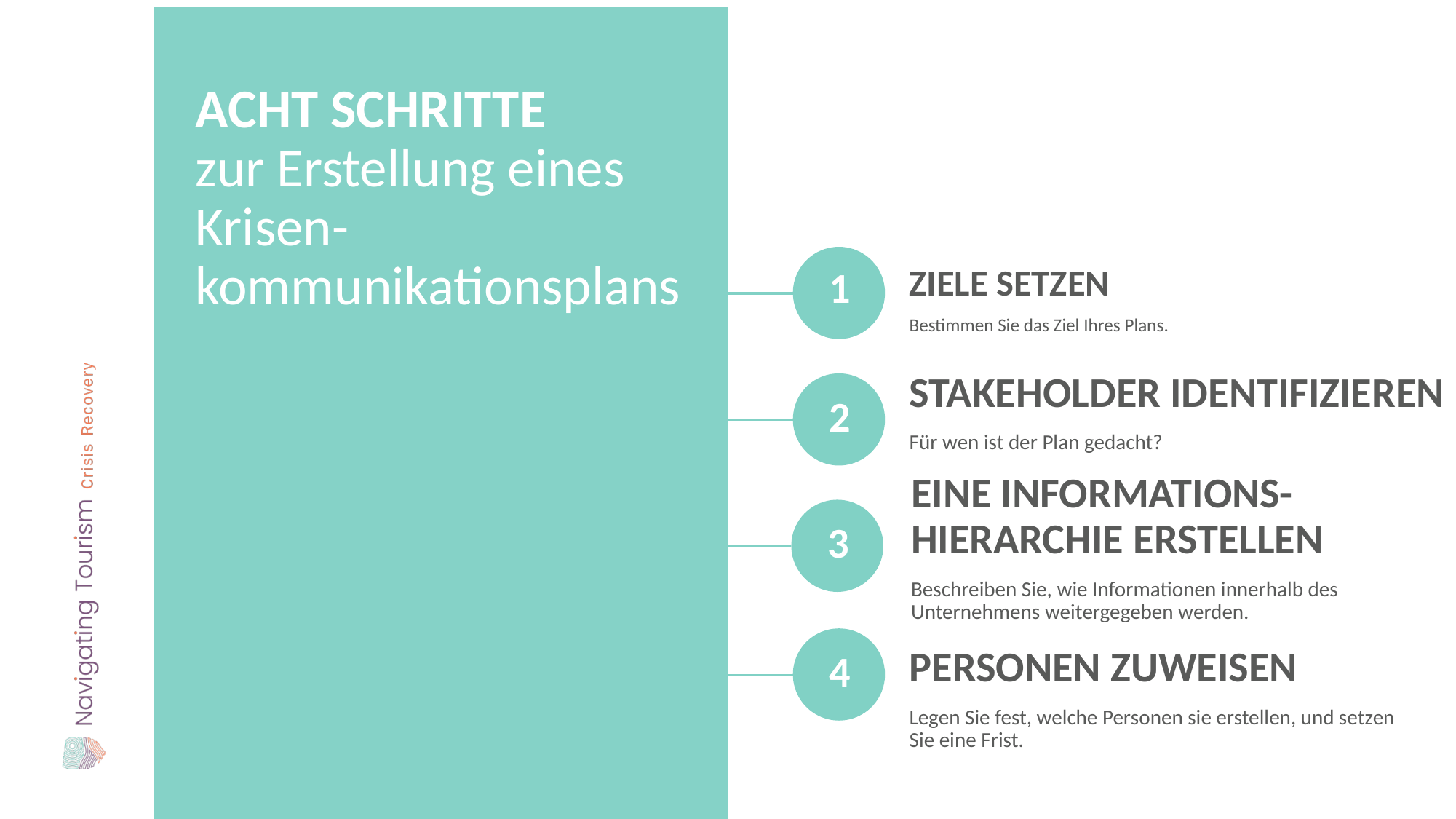

ACHT SCHRITTE
zur Erstellung eines Krisen-kommunikationsplans
1
ZIELE SETZEN
Bestimmen Sie das Ziel Ihres Plans.
STAKEHOLDER IDENTIFIZIEREN
Für wen ist der Plan gedacht?
2
3
EINE INFORMATIONS-HIERARCHIE ERSTELLEN
Beschreiben Sie, wie Informationen innerhalb des Unternehmens weitergegeben werden.
4
PERSONEN ZUWEISEN
Legen Sie fest, welche Personen sie erstellen, und setzen Sie eine Frist.